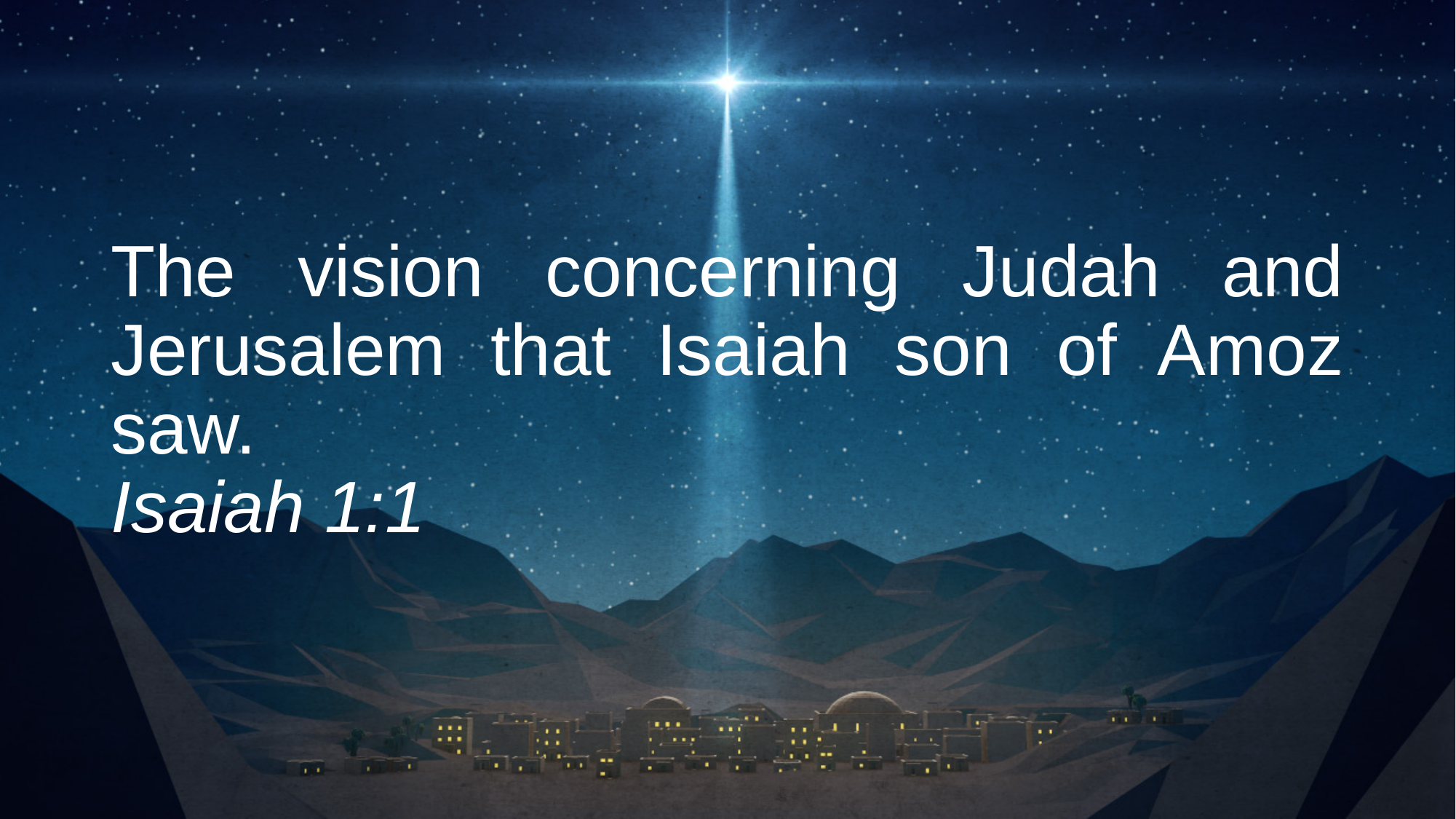

The vision concerning Judah and Jerusalem that Isaiah son of Amoz saw.								     Isaiah 1:1